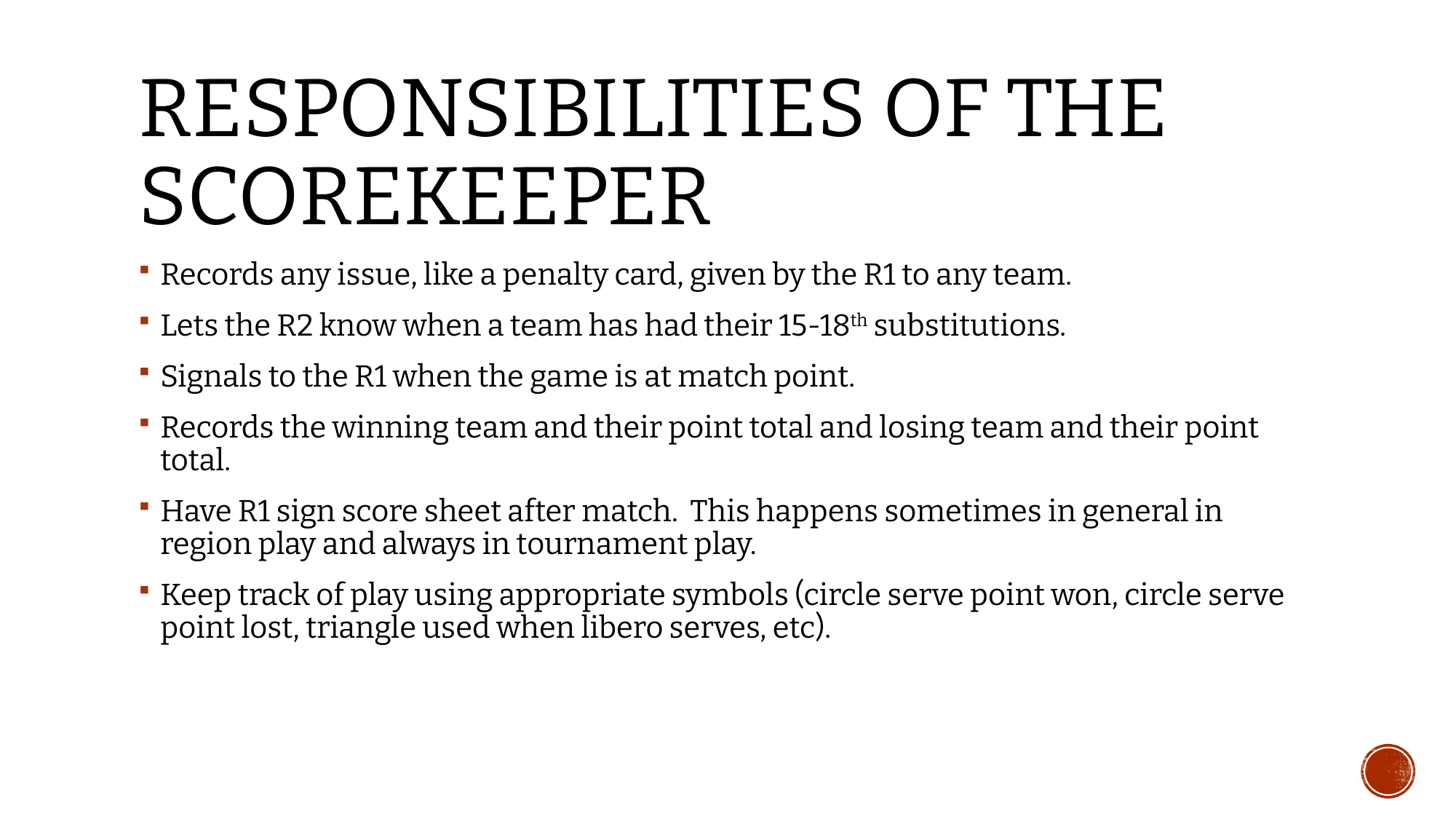

# Responsibilities of the scorekeeper
Records any issue, like a penalty card, given by the R1 to any team.
Lets the R2 know when a team has had their 15-18th substitutions.
Signals to the R1 when the game is at match point.
Records the winning team and their point total and losing team and their point total.
Have R1 sign score sheet after match.  This happens sometimes in general in region play and always in tournament play.
Keep track of play using appropriate symbols (circle serve point won, circle serve point lost, triangle used when libero serves, etc).